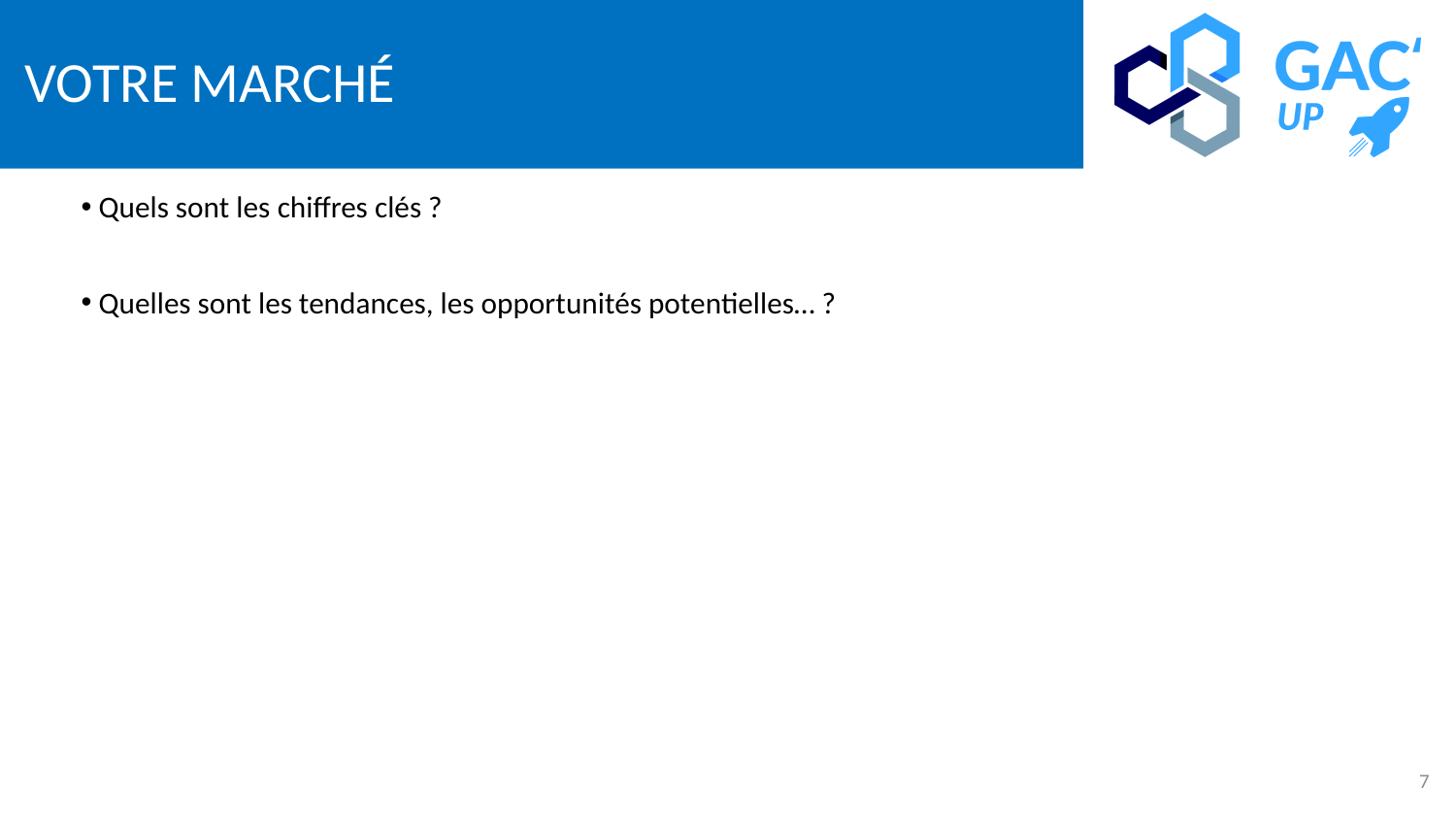

# Votre marché
 Quels sont les chiffres clés ?

 Quelles sont les tendances, les opportunités potentielles… ?
7